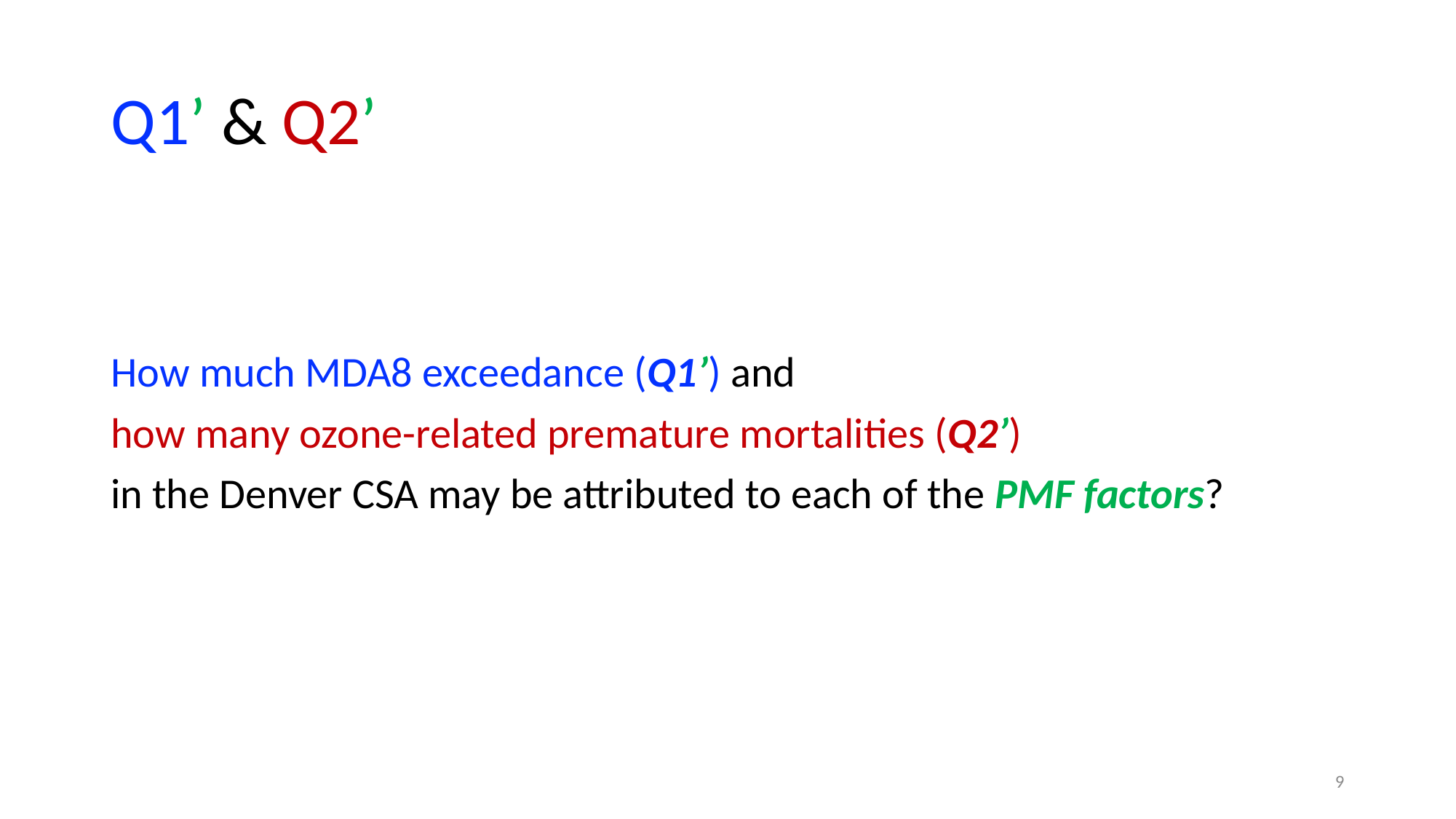

# Q1’ & Q2’

How much MDA8 exceedance (Q1’) and
how many ozone-related premature mortalities (Q2’)
in the Denver CSA may be attributed to each of the PMF factors?
9